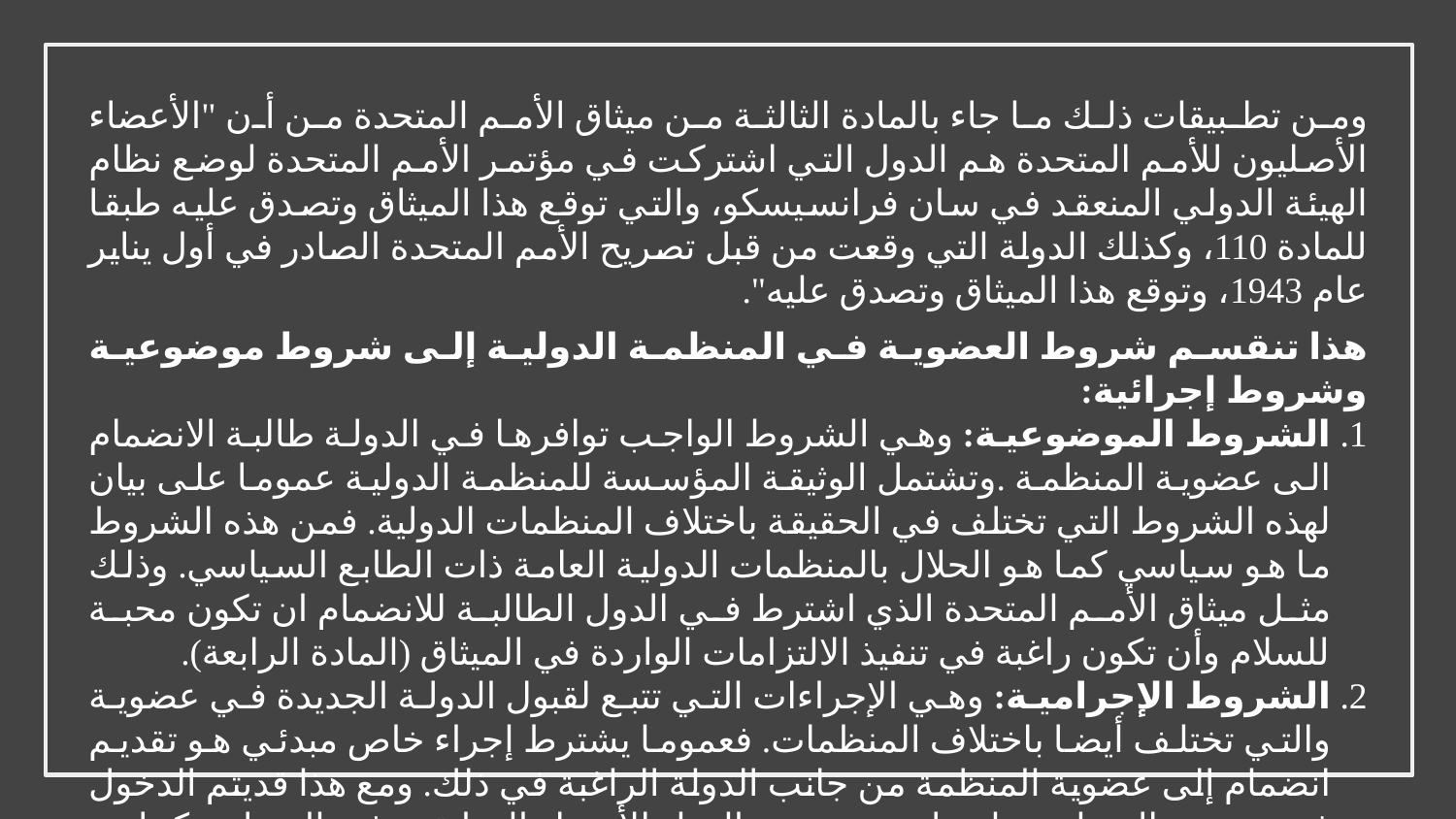

ومن تطبيقات ذلك ما جاء بالمادة الثالثة من ميثاق الأمم المتحدة من أن "الأعضاء الأصليون للأمم المتحدة هم الدول التي اشتركت في مؤتمر الأمم المتحدة لوضع نظام الهيئة الدولي المنعقد في سان فرانسيسكو، والتي توقع هذا الميثاق وتصدق عليه طبقا للمادة 110، وكذلك الدولة التي وقعت من قبل تصريح الأمم المتحدة الصادر في أول يناير عام 1943، وتوقع هذا الميثاق وتصدق عليه".

هذا تنقسم شروط العضوية في المنظمة الدولية إلى شروط موضوعية وشروط إجرائية:
1. الشروط الموضوعية: وهي الشروط الواجب توافرها في الدولة طالبة الانضمام الى عضوية المنظمة .وتشتمل الوثيقة المؤسسة للمنظمة الدولية عموما على بيان لهذه الشروط التي تختلف في الحقيقة باختلاف المنظمات الدولية. فمن هذه الشروط ما هو سياسي كما هو الحلال بالمنظمات الدولية العامة ذات الطابع السياسي. وذلك مثل ميثاق الأمم المتحدة الذي اشترط في الدول الطالبة للانضمام ان تكون محبة للسلام وأن تكون راغبة في تنفيذ الالتزامات الواردة في الميثاق (المادة الرابعة).
2. الشروط الإجرامية: وهي الإجراءات التي تتبع لقبول الدولة الجديدة في عضوية والتي تختلف أيضا باختلاف المنظمات. فعموما يشترط إجراء خاص مبدئي هو تقديم انضمام إلى عضوية المنظمة من جانب الدولة الراغبة في ذلك. ومع هذا قديتم الدخول في عضوية المنظمة بناء على دعوة من الدول الأعضاء السابقين في المنظمة كما هو الحالة في حلف الأطلسي (المادة 10 من ميثاق الحلف).